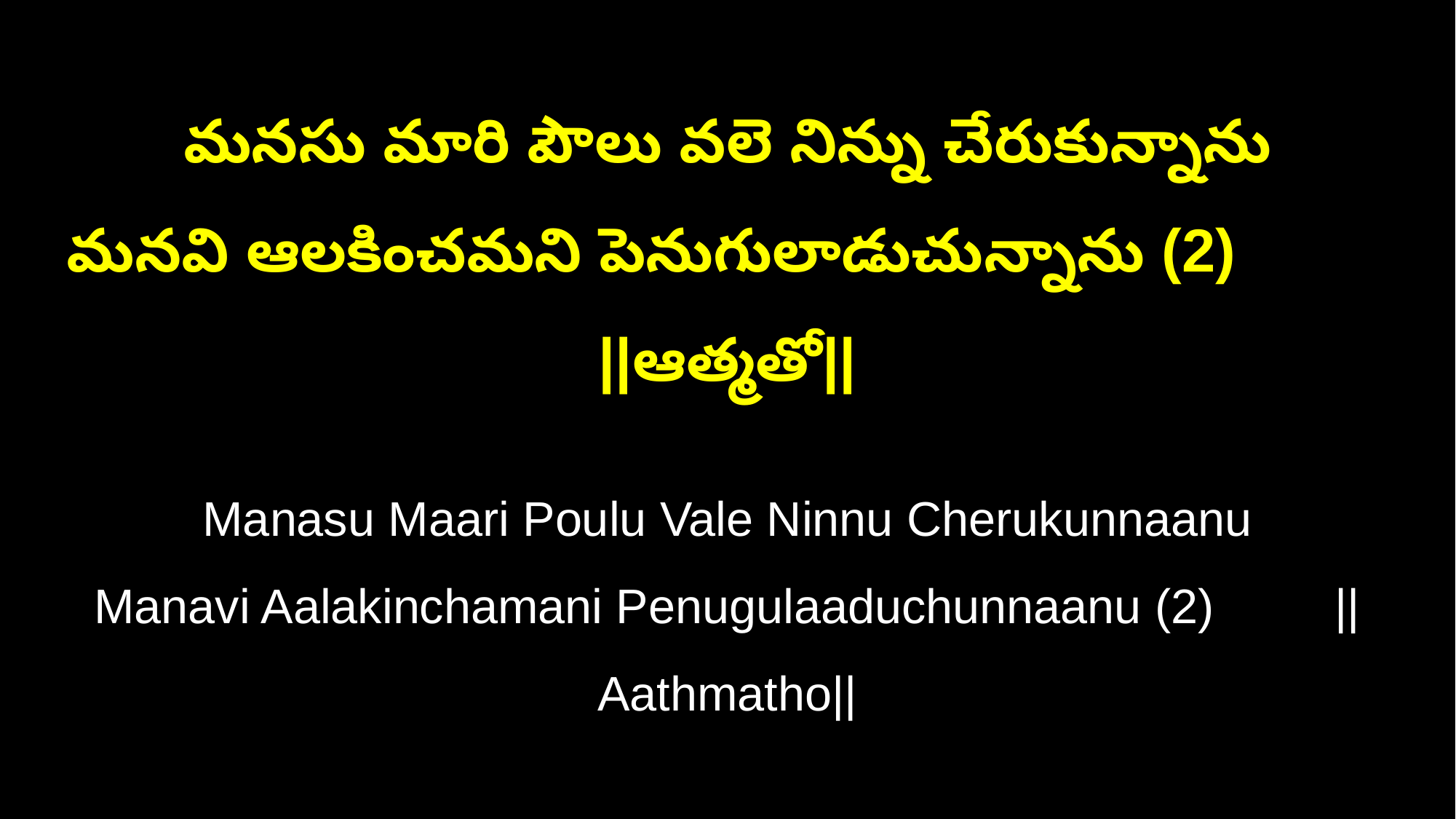

మనసు మారి పౌలు వలె నిన్ను చేరుకున్నాను
మనవి ఆలకించమని పెనుగులాడుచున్నాను (2)          ||ఆత్మతో||
Manasu Maari Poulu Vale Ninnu Cherukunnaanu
Manavi Aalakinchamani Penugulaaduchunnaanu (2)         ||Aathmatho||